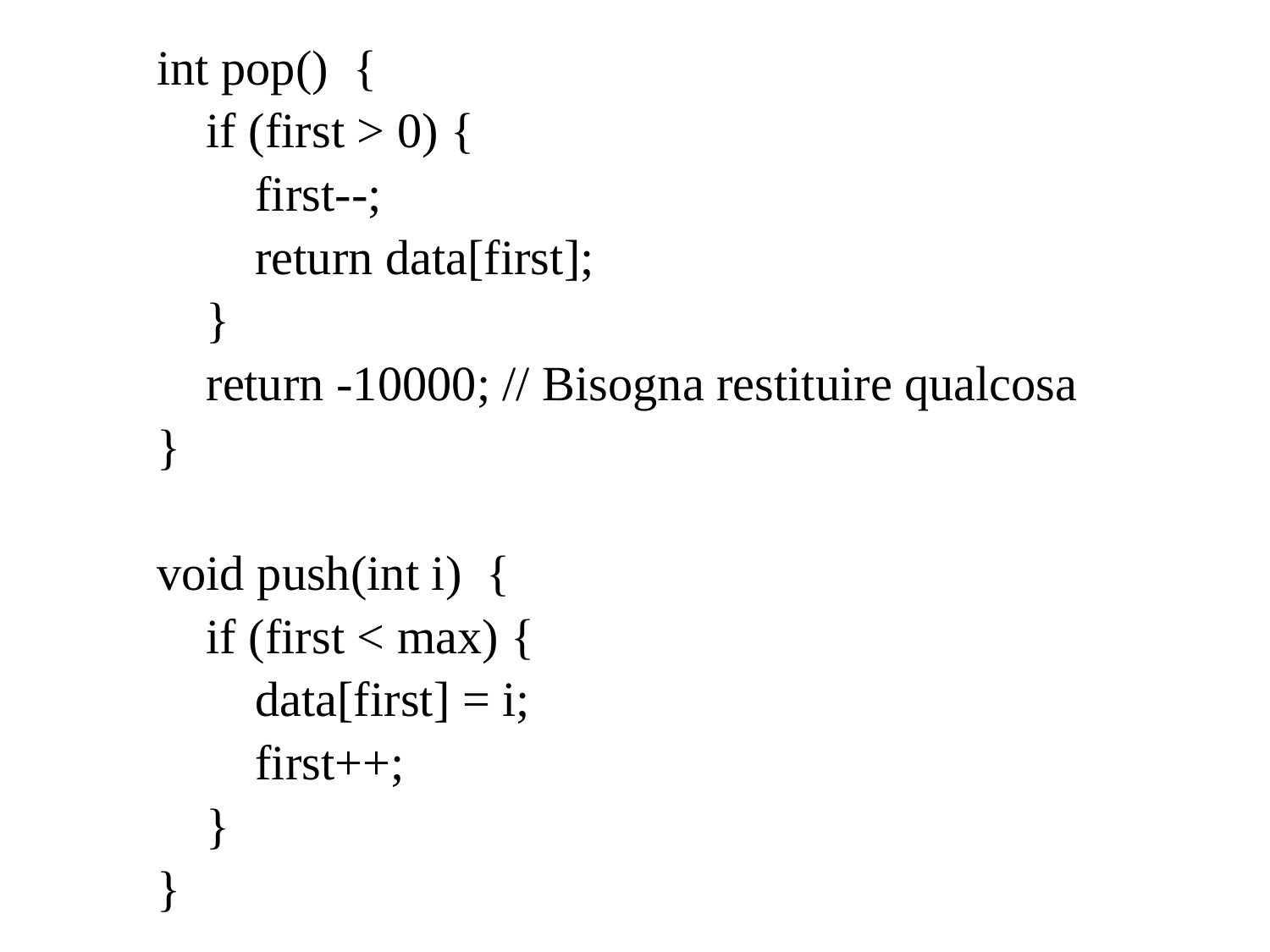

int pop()  {
        if (first > 0) {
            first--;
            return data[first];
        }
        return -10000; // Bisogna restituire qualcosa
    }

    void push(int i)  {
        if (first < max) {
            data[first] = i;
            first++;
        }
    }